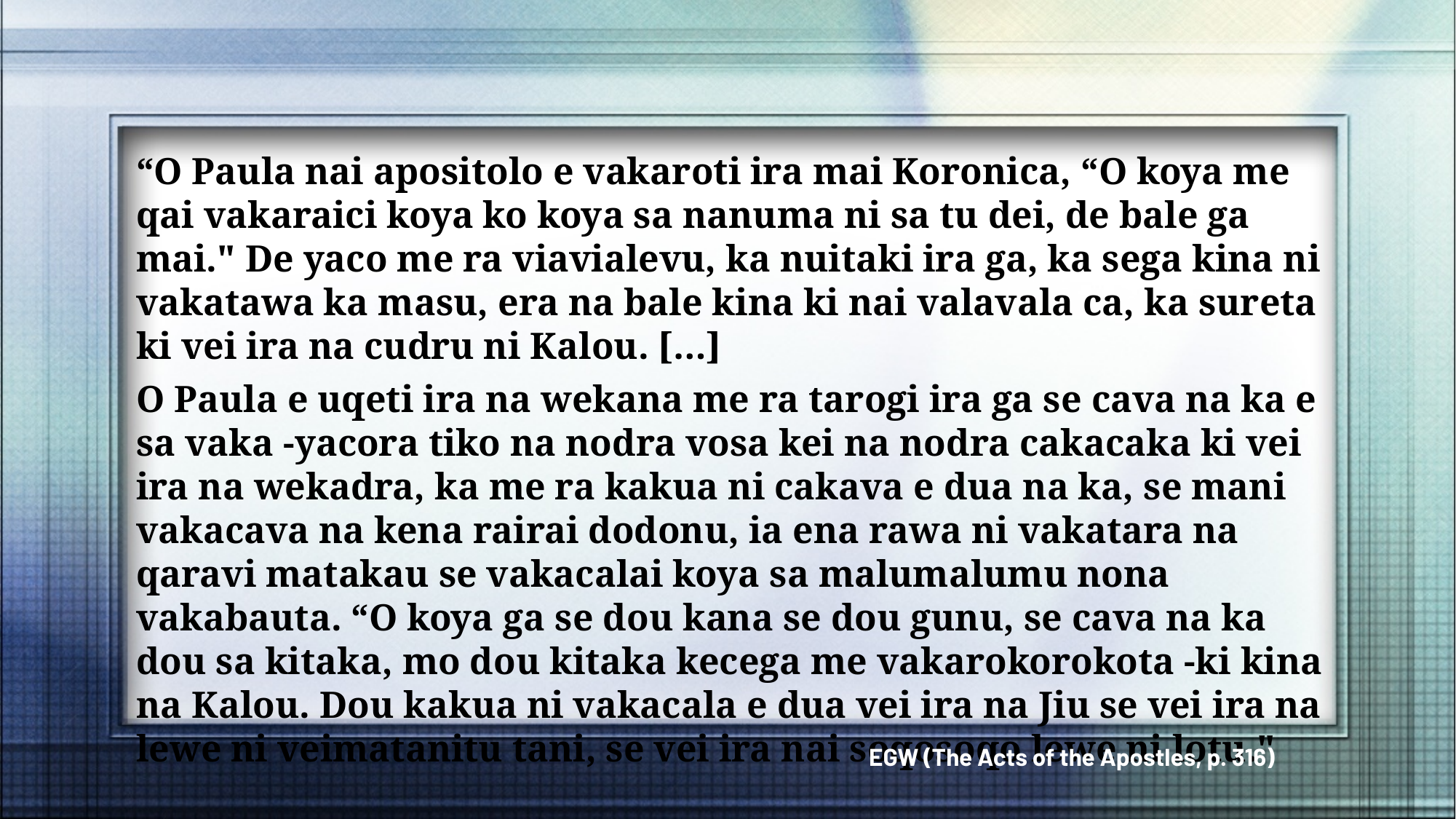

“O Paula nai apositolo e vakaroti ira mai Koronica, “O koya me qai vakaraici koya ko koya sa nanuma ni sa tu dei, de bale ga mai." De yaco me ra viavialevu, ka nuitaki ira ga, ka sega kina ni vakatawa ka masu, era na bale kina ki nai valavala ca, ka sureta ki vei ira na cudru ni Kalou. […]
O Paula e uqeti ira na wekana me ra tarogi ira ga se cava na ka e sa vaka -yacora tiko na nodra vosa kei na nodra cakacaka ki vei ira na wekadra, ka me ra kakua ni cakava e dua na ka, se mani vakacava na kena rairai dodonu, ia ena rawa ni vakatara na qaravi matakau se vakacalai koya sa malumalumu nona vakabauta. “O koya ga se dou kana se dou gunu, se cava na ka dou sa kitaka, mo dou kitaka kecega me vakarokorokota -ki kina na Kalou. Dou kakua ni vakacala e dua vei ira na Jiu se vei ira na lewe ni veimatanitu tani, se vei ira nai soqosoqo lewe ni lotu."
EGW (The Acts of the Apostles, p. 316)